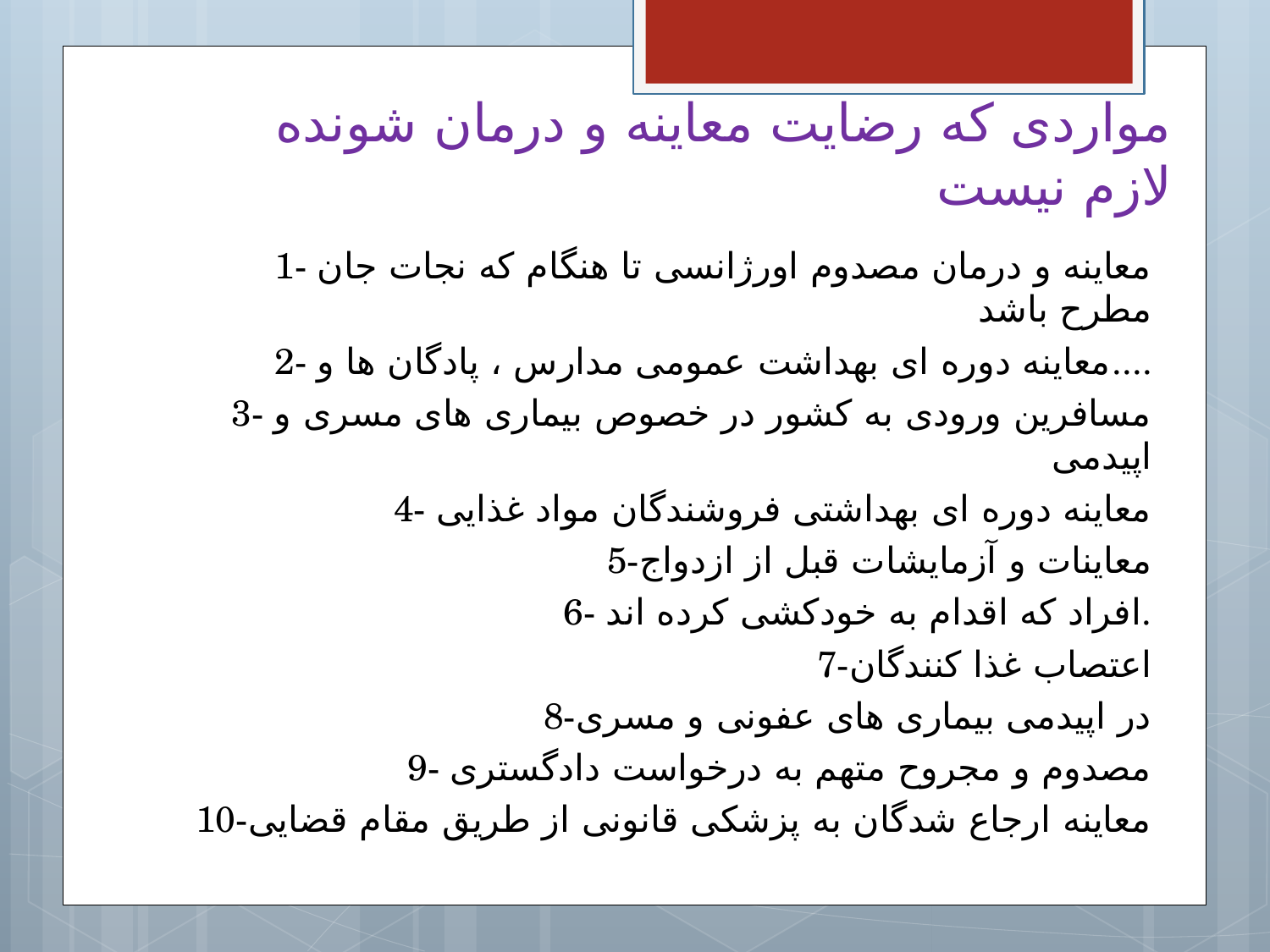

# مواردی که رضایت معاینه و درمان شونده لازم نیست
1- معاینه و درمان مصدوم اورژانسی تا هنگام که نجات جان مطرح باشد
2- معاینه دوره ای بهداشت عمومی مدارس ، پادگان ها و....
3- مسافرین ورودی به کشور در خصوص بیماری های مسری و اپیدمی
4- معاینه دوره ای بهداشتی فروشندگان مواد غذایی
5-معاینات و آزمایشات قبل از ازدواج
6- افراد که اقدام به خودکشی کرده اند.
7-اعتصاب غذا کنندگان
8-در اپیدمی بیماری های عفونی و مسری
9- مصدوم و مجروح متهم به درخواست دادگستری
10-معاینه ارجاع شدگان به پزشکی قانونی از طریق مقام قضایی